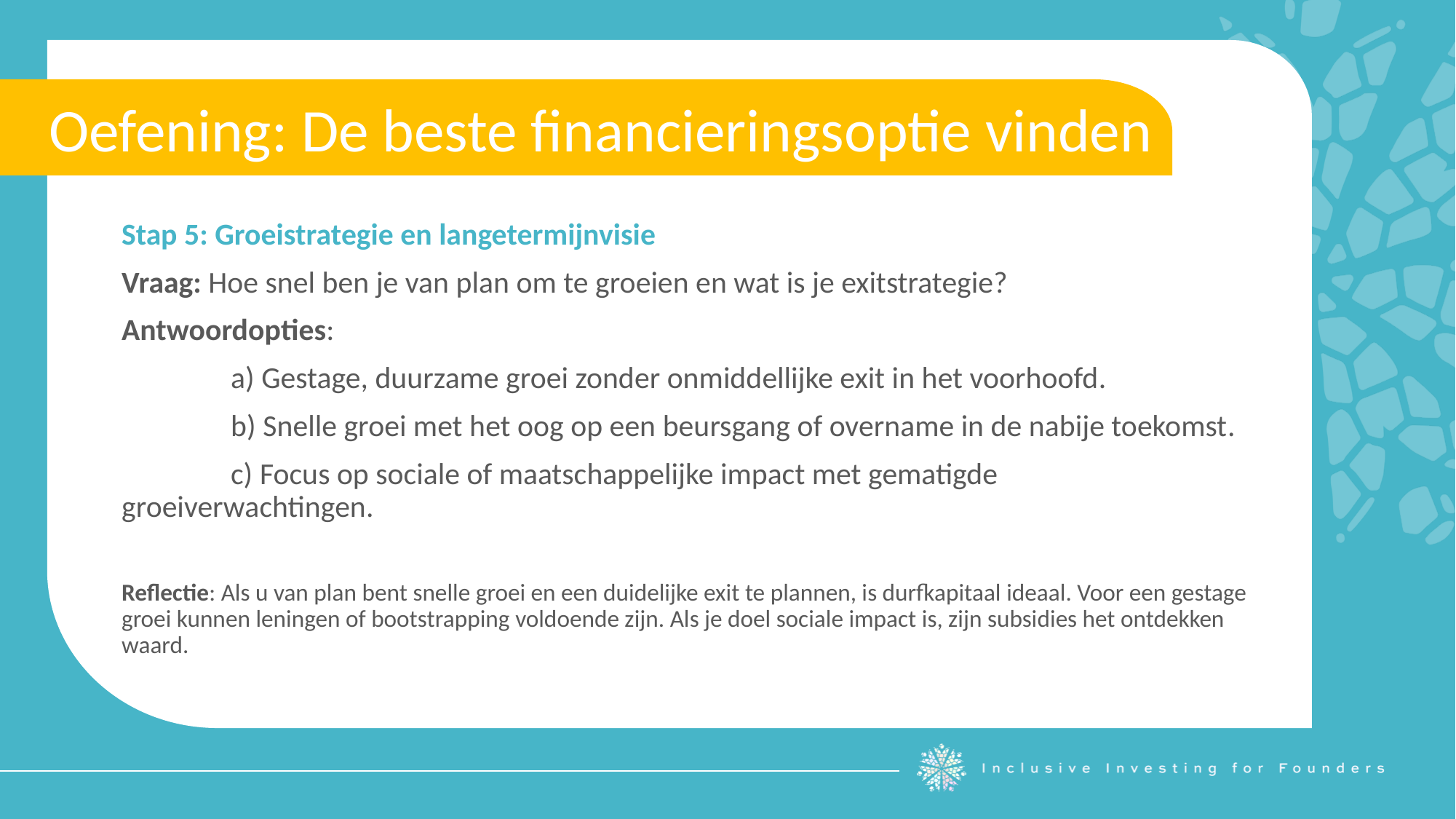

Oefening: De beste financieringsoptie vinden

Stap 5: Groeistrategie en langetermijnvisie
Vraag: Hoe snel ben je van plan om te groeien en wat is je exitstrategie?
Antwoordopties:
	a) Gestage, duurzame groei zonder onmiddellijke exit in het voorhoofd.
	b) Snelle groei met het oog op een beursgang of overname in de nabije toekomst.
	c) Focus op sociale of maatschappelijke impact met gematigde groeiverwachtingen.

Reflectie: Als u van plan bent snelle groei en een duidelijke exit te plannen, is durfkapitaal ideaal. Voor een gestage groei kunnen leningen of bootstrapping voldoende zijn. Als je doel sociale impact is, zijn subsidies het ontdekken waard.